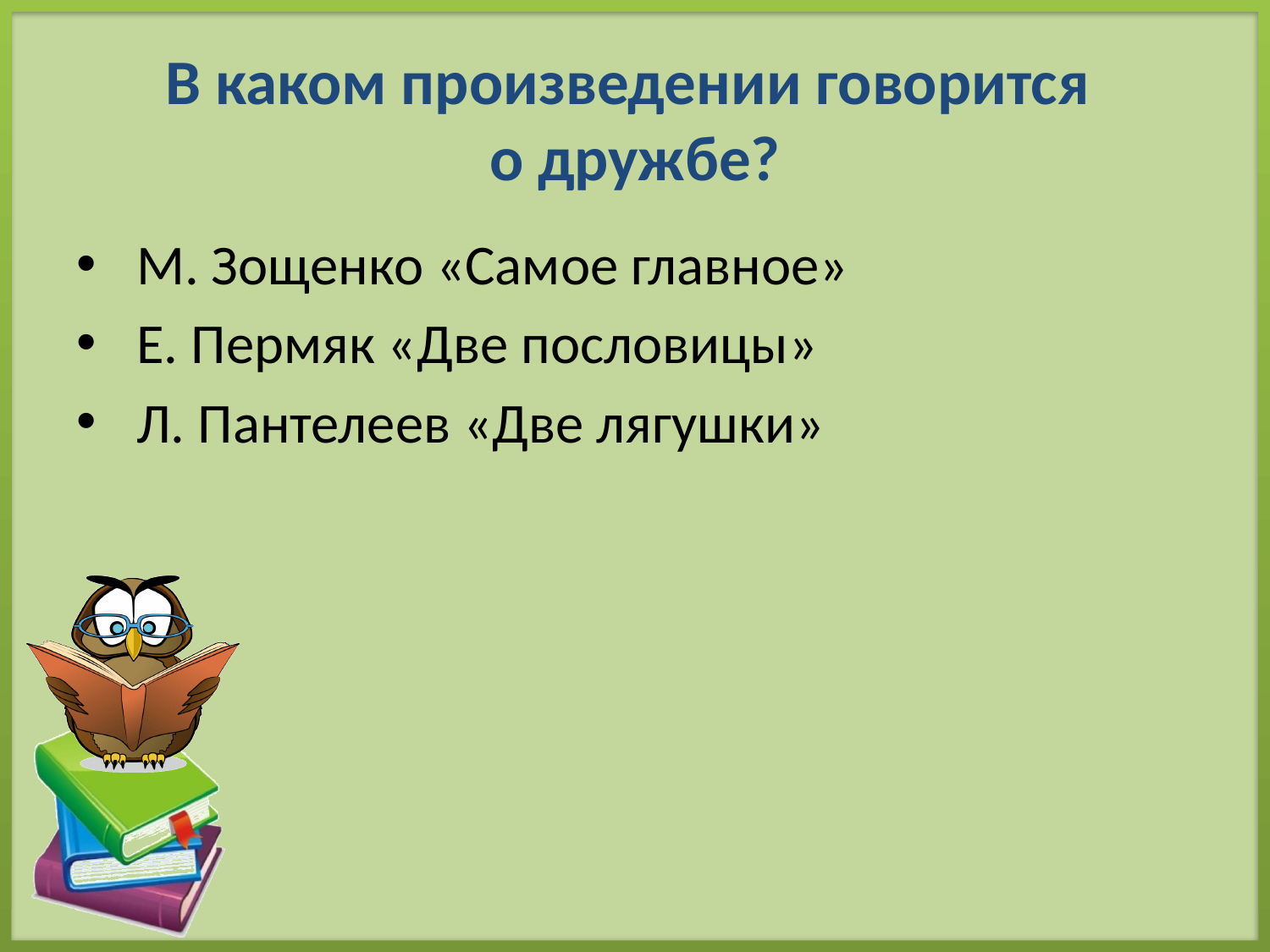

# В каком произведении говорится о дружбе?
 М. Зощенко «Самое главное»
 Е. Пермяк «Две пословицы»
 Л. Пантелеев «Две лягушки»